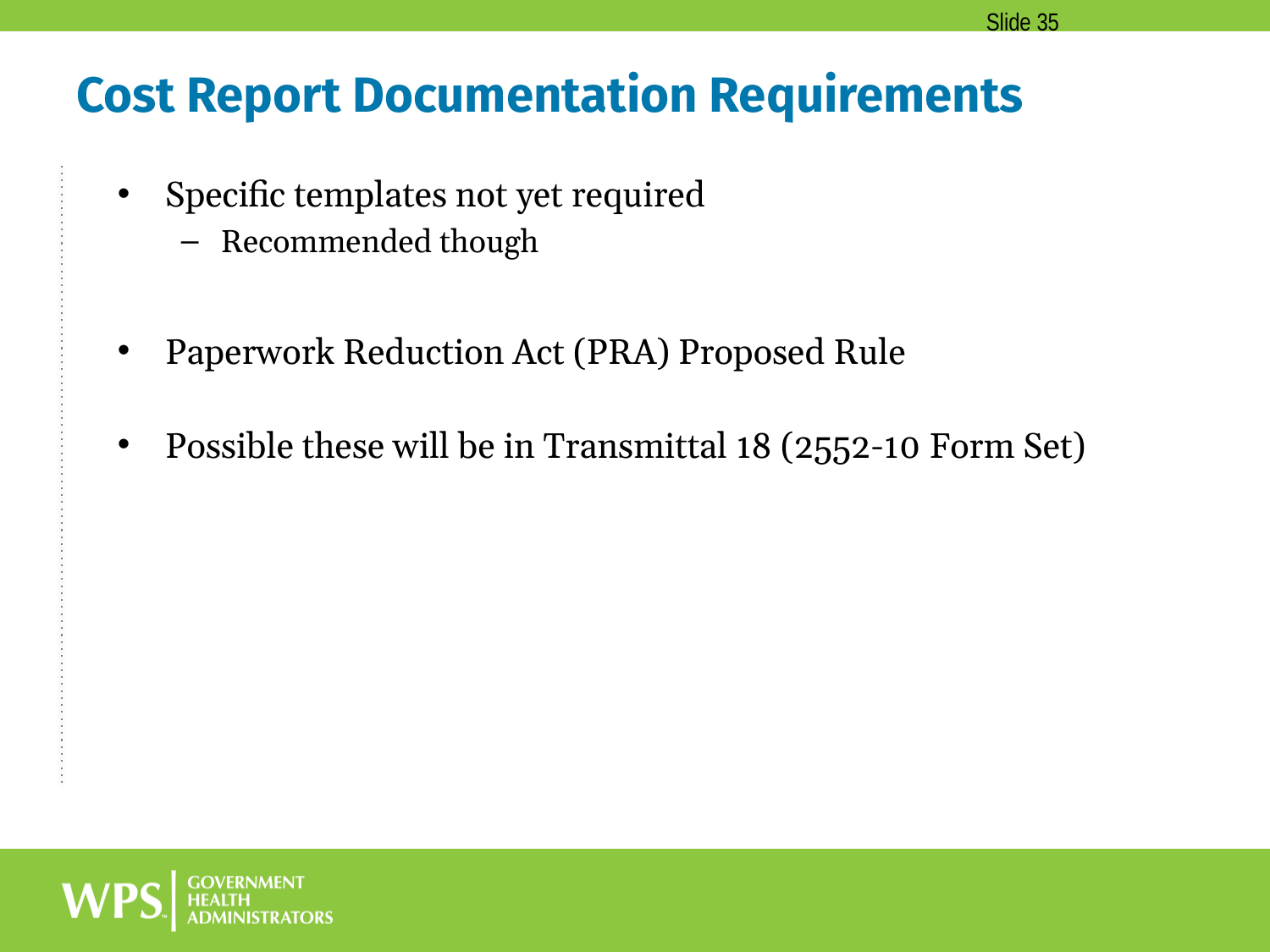

Slide 35
# Cost Report Documentation Requirements
Specific templates not yet required
Recommended though

Paperwork Reduction Act (PRA) Proposed Rule

Possible these will be in Transmittal 18 (2552-10 Form Set)